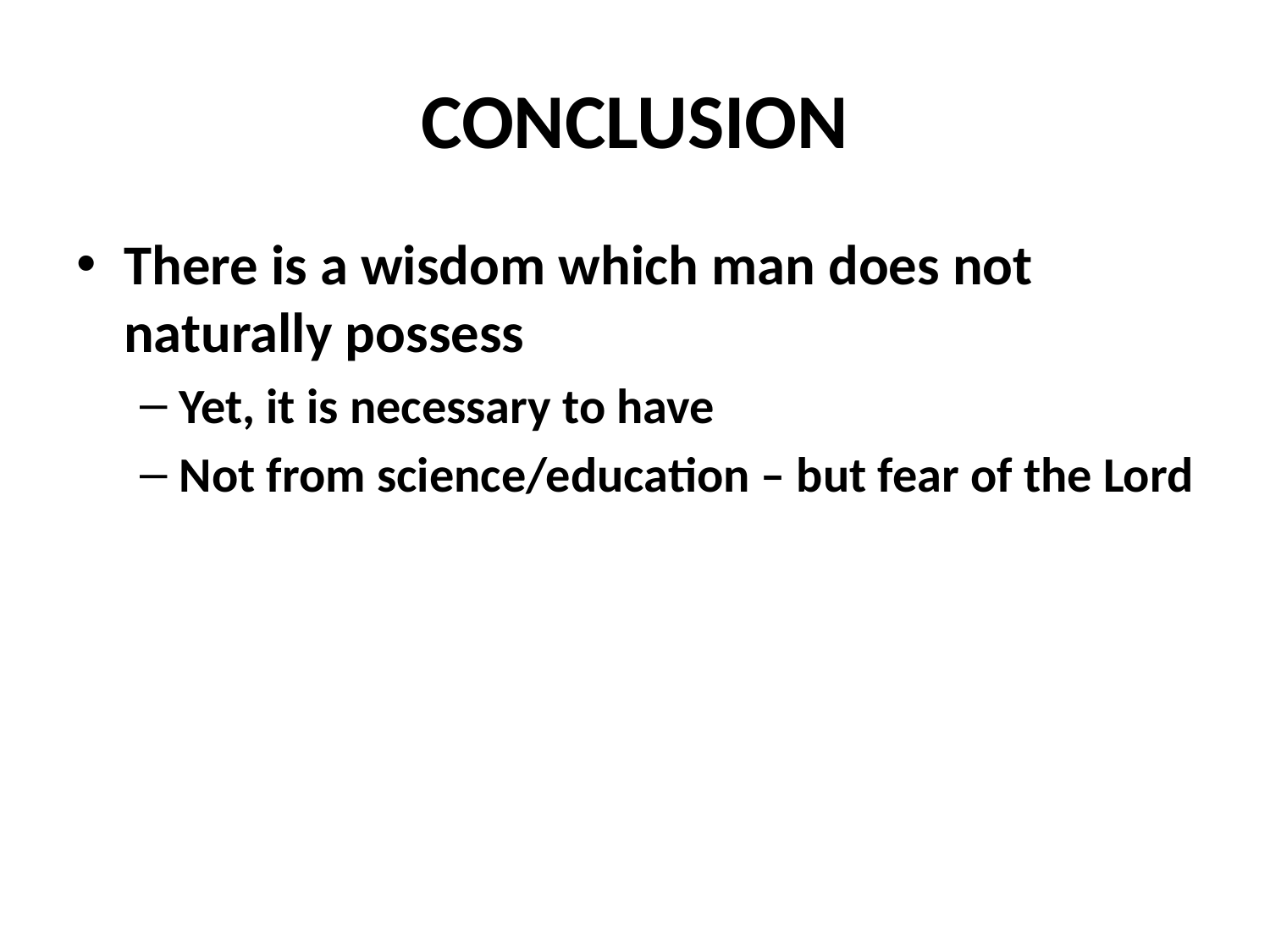

# CONCLUSION
There is a wisdom which man does not naturally possess
Yet, it is necessary to have
Not from science/education – but fear of the Lord